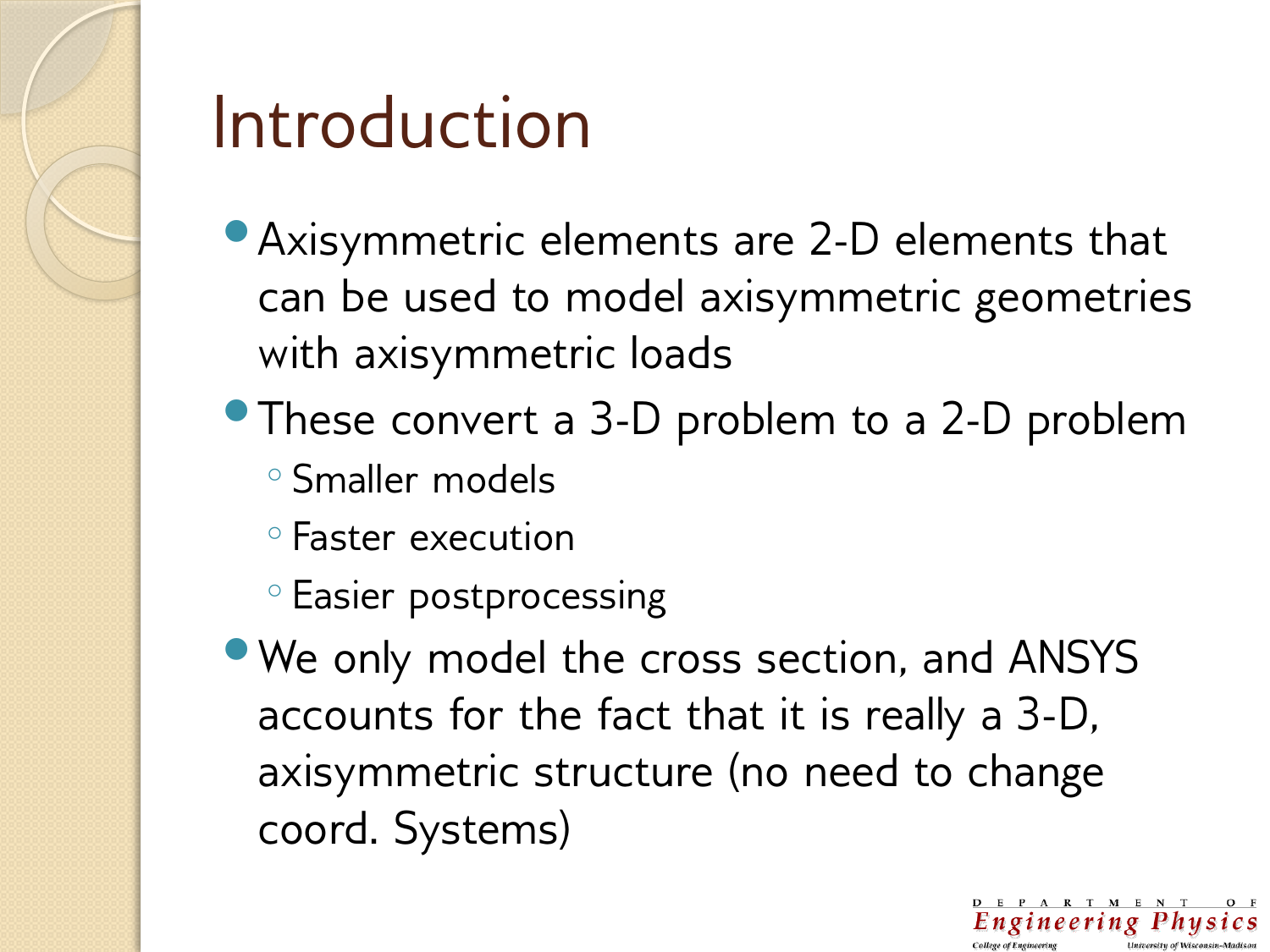

# Introduction
Axisymmetric elements are 2-D elements that can be used to model axisymmetric geometries with axisymmetric loads
These convert a 3-D problem to a 2-D problem
Smaller models
Faster execution
Easier postprocessing
We only model the cross section, and ANSYS accounts for the fact that it is really a 3-D, axisymmetric structure (no need to change coord. Systems)